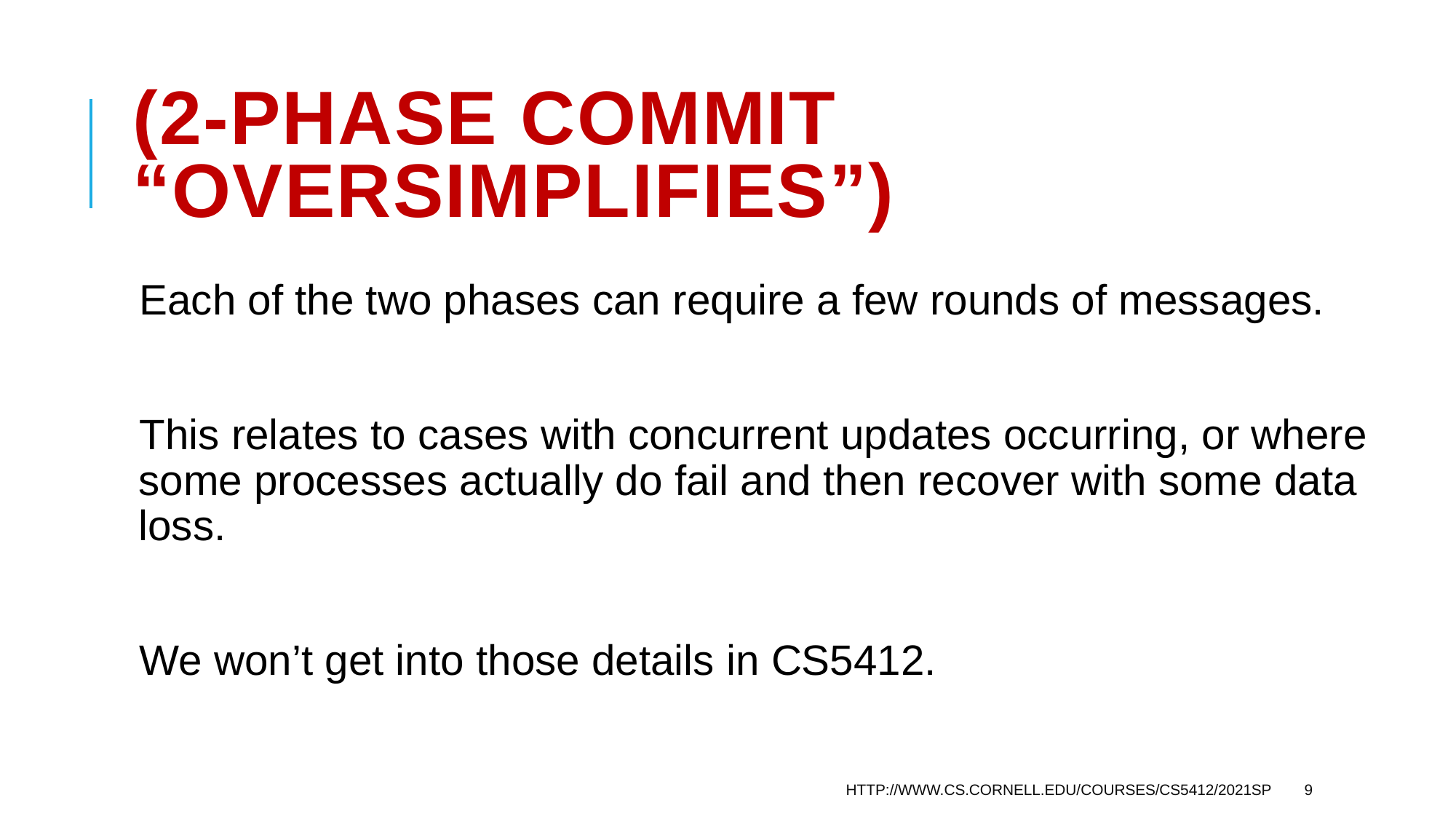

# (2-phase commit “oversimplifies”)
Each of the two phases can require a few rounds of messages.

This relates to cases with concurrent updates occurring, or where some processes actually do fail and then recover with some data loss.

We won’t get into those details in CS5412.
http://www.cs.cornell.edu/courses/cs5412/2021sp
9